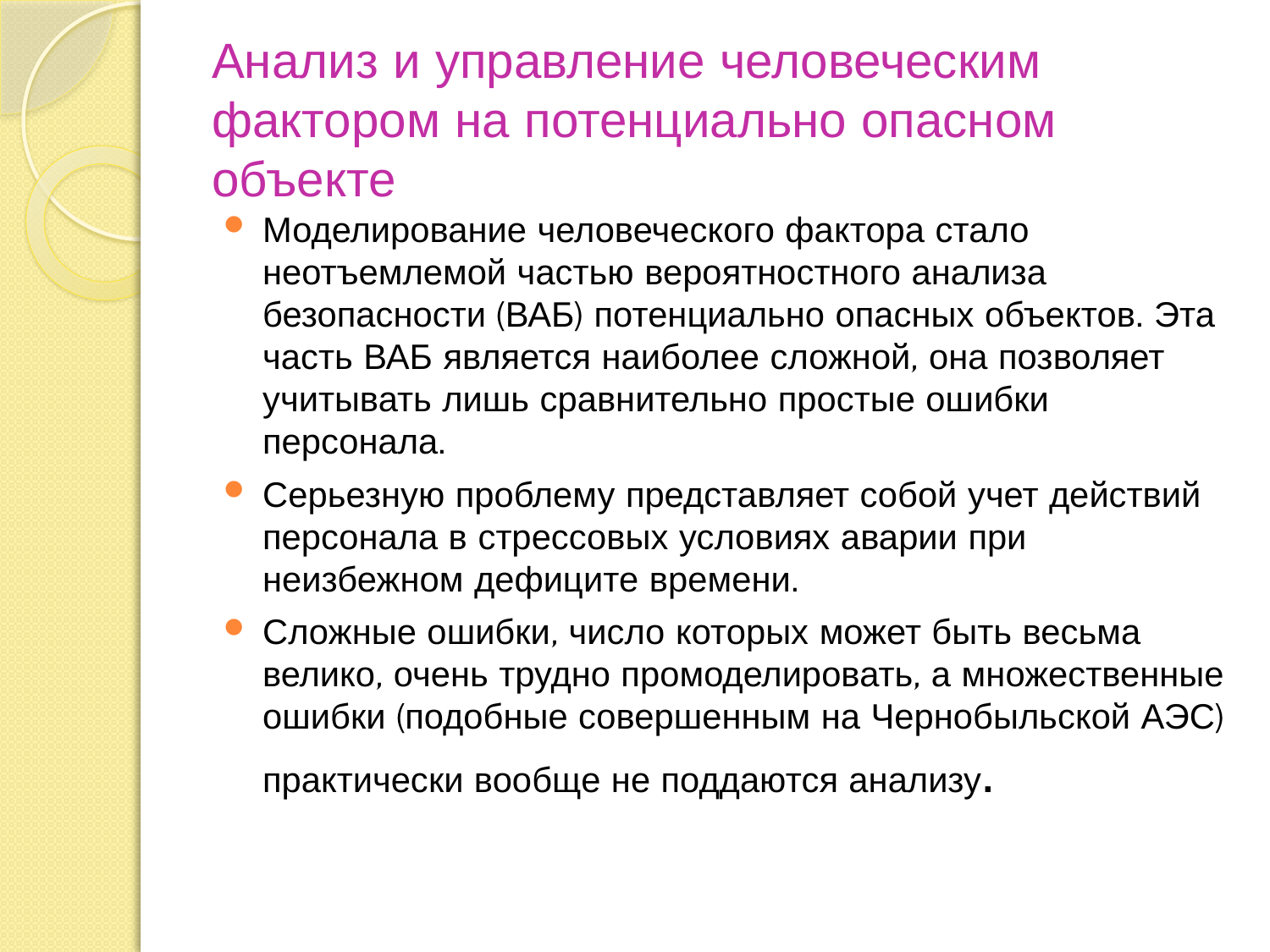

# Анализ и управление человеческим фактором на потенциально опасном объекте
Моделирование человеческого фактора стало неотъемлемой частью вероятностного анализа безопасности (ВАБ) потенциально опасных объектов. Эта часть ВАБ является наиболее сложной, она позволяет учитывать лишь сравнительно простые ошибки персонала.
Серьезную проблему представляет собой учет действий персонала в стрессовых условиях аварии при неизбежном дефиците времени.
Сложные ошибки, число которых может быть весьма велико, очень трудно промоделировать, а множественные ошибки (подобные совершенным на Чернобыльской АЭС) практически вообще не поддаются анализу.